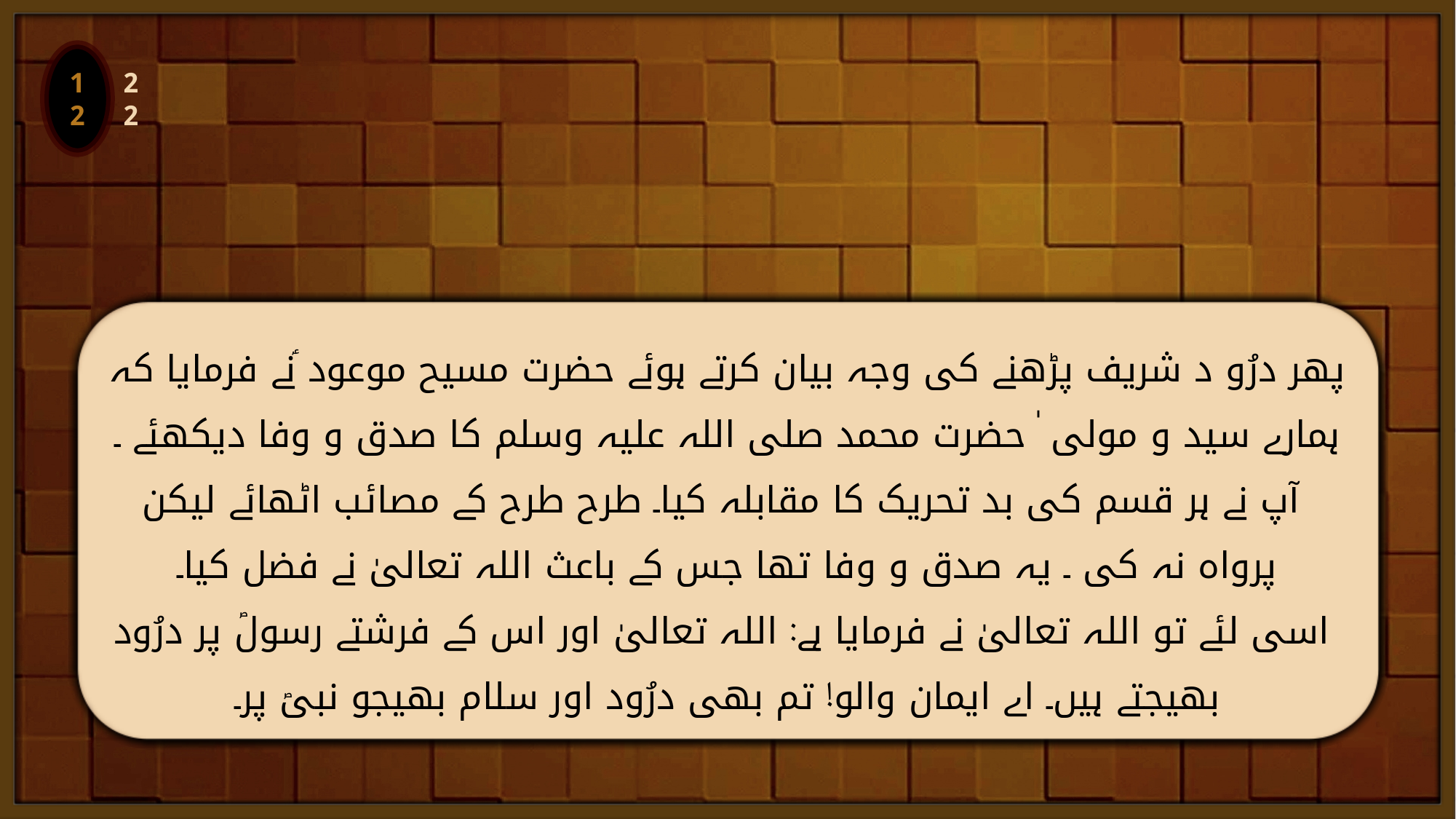

12
پھر درُو د شریف پڑھنے کی وجہ بیان کرتے ہوئے حضرت مسیح موعود ؑنے فرمایا کہ ہمارے سید و مولی ٰ حضرت محمد صلی اللہ علیہ وسلم کا صدق و وفا دیکھئے ۔
 آپ نے ہر قسم کی بد تحریک کا مقابلہ کیا۔ طرح طرح کے مصائب اٹھائے لیکن پرواہ نہ کی ۔ یہ صدق و وفا تھا جس کے باعث اللہ تعالیٰ نے فضل کیا۔
 اسی لئے تو اللہ تعالیٰ نے فرمایا ہے: اللہ تعالیٰ اور اس کے فرشتے رسولؐ پر درُود بھیجتے ہیں۔ اے ایمان والو! تم بھی درُود اور سلام بھیجو نبیؐ پر۔